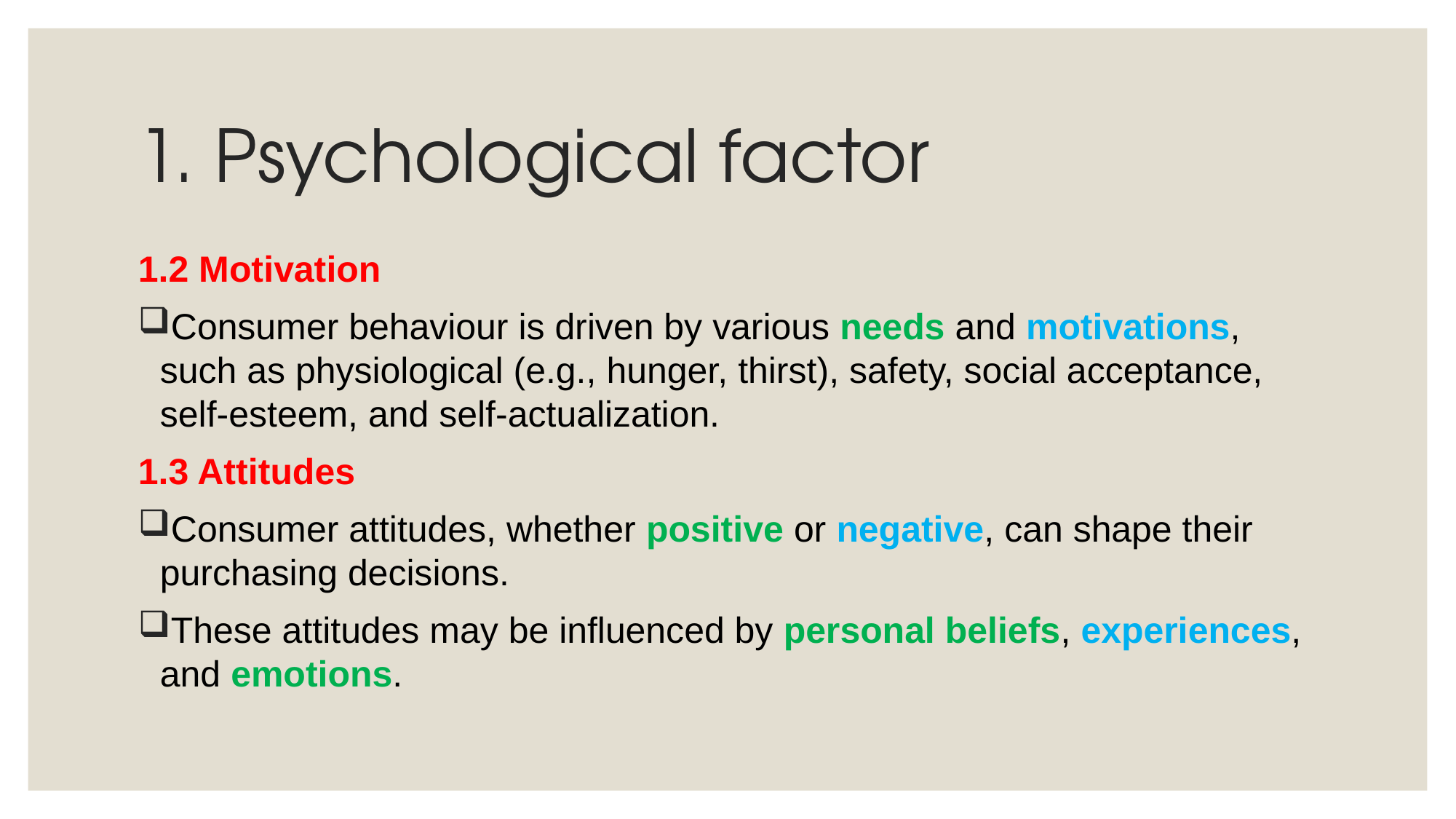

# 1. Psychological factor
1.2 Motivation
Consumer behaviour is driven by various needs and motivations, such as physiological (e.g., hunger, thirst), safety, social acceptance, self-esteem, and self-actualization.
1.3 Attitudes
Consumer attitudes, whether positive or negative, can shape their purchasing decisions.
These attitudes may be influenced by personal beliefs, experiences, and emotions.